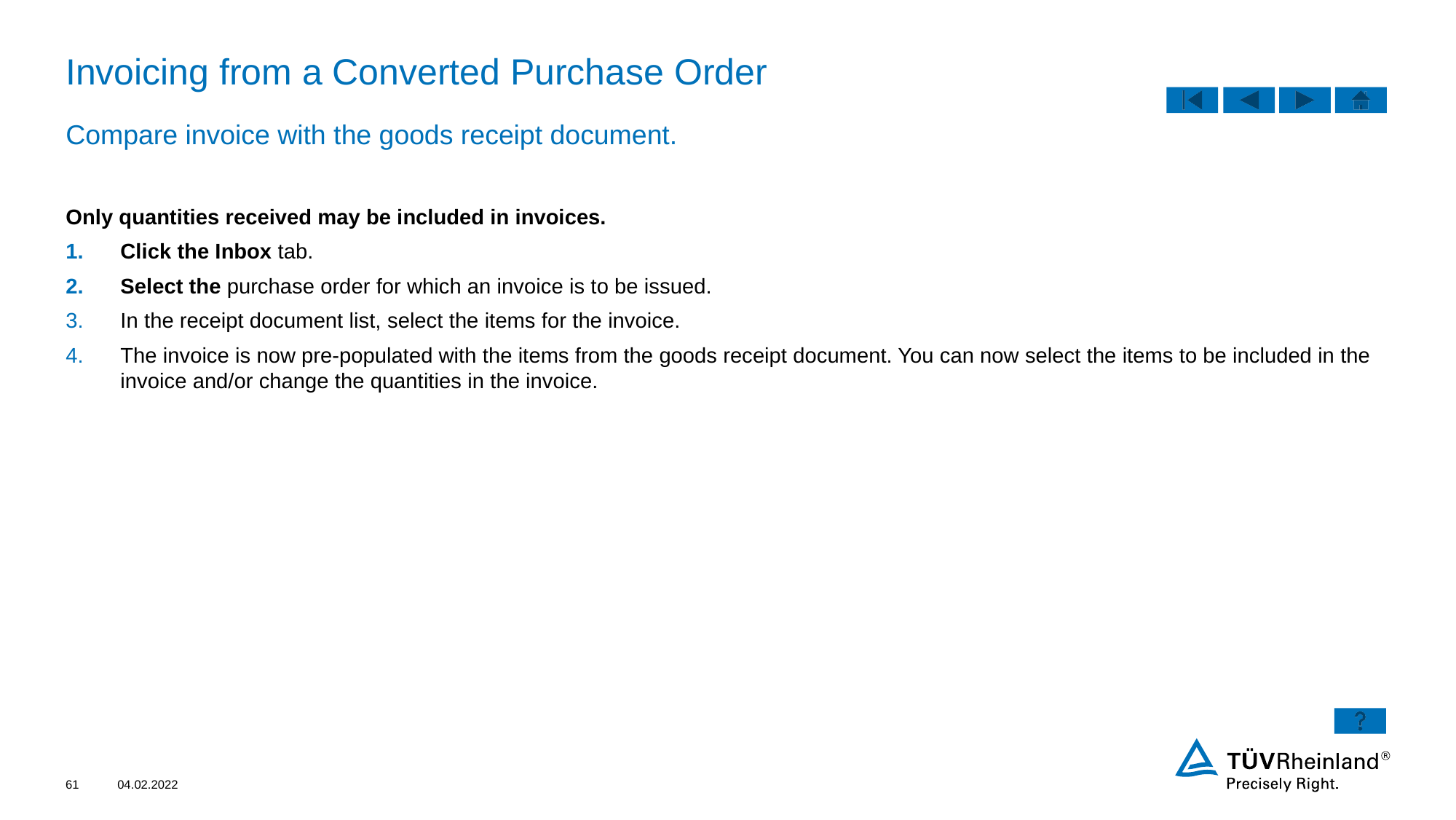

# Invoicing from a Converted Purchase Order

Compare invoice with the goods receipt document.
Only quantities received may be included in invoices.
Click the Inbox tab.
Select the purchase order for which an invoice is to be issued.
In the receipt document list, select the items for the invoice.
The invoice is now pre-populated with the items from the goods receipt document. You can now select the items to be included in the invoice and/or change the quantities in the invoice.

61
04.02.2022